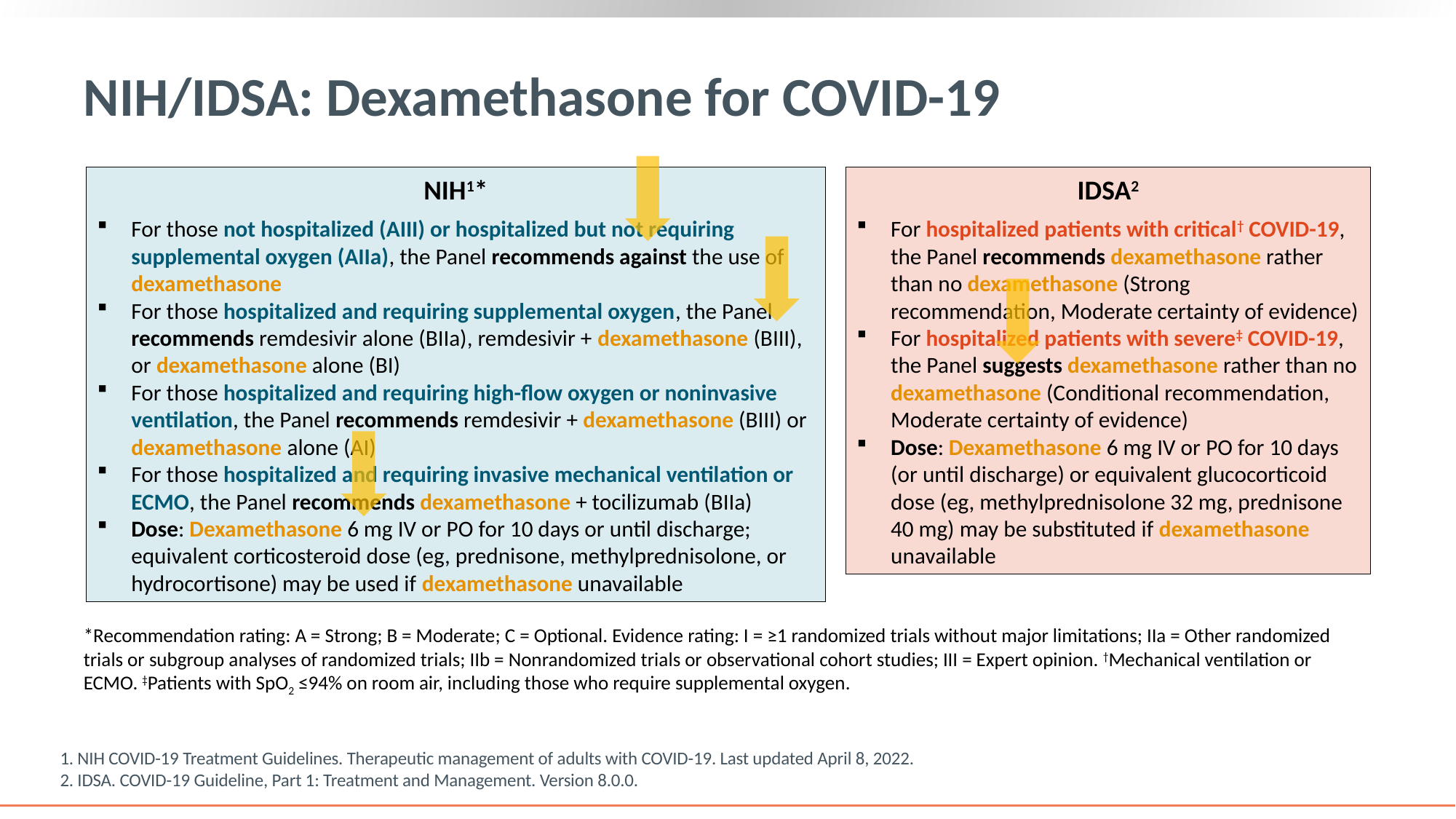

# NIH/IDSA: Dexamethasone for COVID-19

NIH1*

For those not hospitalized (AIII) or hospitalized but not requiring supplemental oxygen (AIIa), the Panel recommends against the use of dexamethasone
For those hospitalized and requiring supplemental oxygen, the Panel recommends remdesivir alone (BIIa), remdesivir + dexamethasone (BIII), or dexamethasone alone (BI)
For those hospitalized and requiring high-flow oxygen or noninvasive ventilation, the Panel recommends remdesivir + dexamethasone (BIII) or dexamethasone alone (AI)
For those hospitalized and requiring invasive mechanical ventilation or ECMO, the Panel recommends dexamethasone + tocilizumab (BIIa)
Dose: Dexamethasone 6 mg IV or PO for 10 days or until discharge; equivalent corticosteroid dose (eg, prednisone, methylprednisolone, or hydrocortisone) may be used if dexamethasone unavailable
IDSA2

For hospitalized patients with critical† COVID-19, the Panel recommends dexamethasone rather than no dexamethasone (Strong recommendation, Moderate certainty of evidence)
For hospitalized patients with severe‡ COVID-19, the Panel suggests dexamethasone rather than no dexamethasone (Conditional recommendation, Moderate certainty of evidence)
Dose: Dexamethasone 6 mg IV or PO for 10 days (or until discharge) or equivalent glucocorticoid dose (eg, methylprednisolone 32 mg, prednisone 40 mg) may be substituted if dexamethasone unavailable

*Recommendation rating: A = Strong; B = Moderate; C = Optional. Evidence rating: I = ≥1 randomized trials without major limitations; IIa = Other randomized trials or subgroup analyses of randomized trials; IIb = Nonrandomized trials or observational cohort studies; III = Expert opinion. †Mechanical ventilation or ECMO. ‡Patients with SpO2 ≤94% on room air, including those who require supplemental oxygen.
1. NIH COVID-19 Treatment Guidelines. Therapeutic management of adults with COVID-19. Last updated April 8, 2022.
2. IDSA. COVID-19 Guideline, Part 1: Treatment and Management. Version 8.0.0.